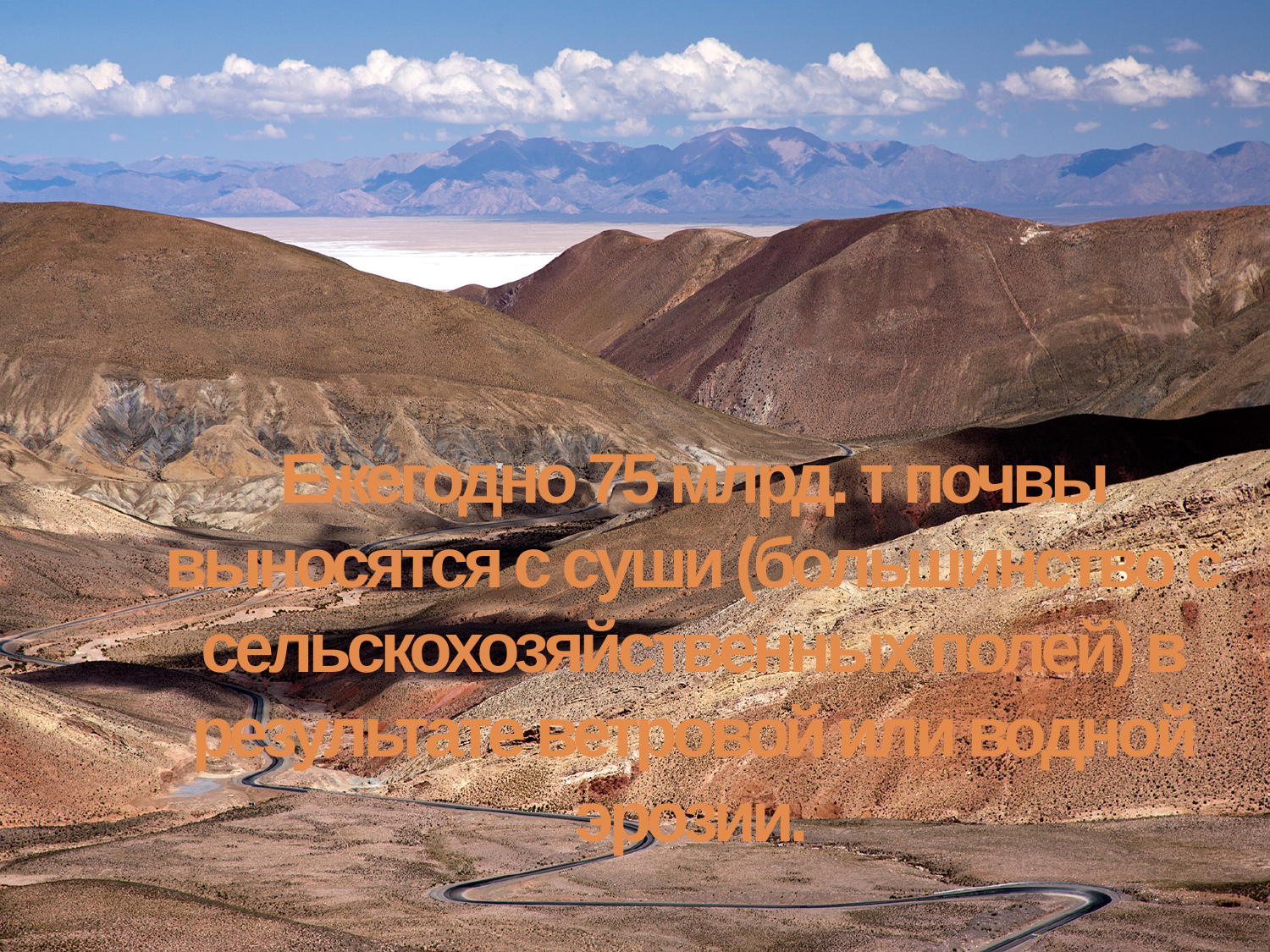

Ежегодно 75 млрд. т почвы выносятся с суши (большинство с сельскохозяйственных полей) в результате ветровой или водной эрозии.